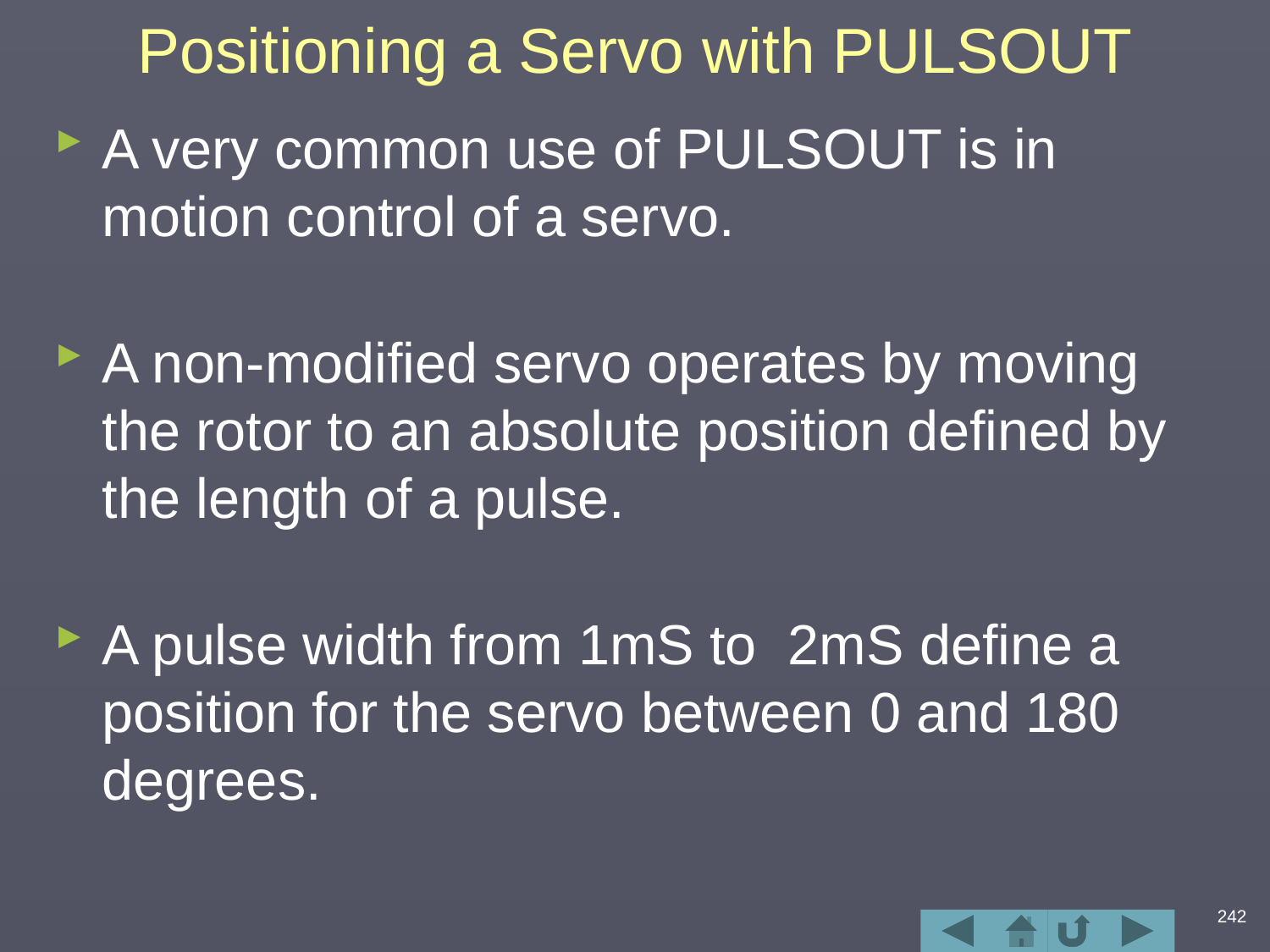

# Positioning a Servo with PULSOUT
A very common use of PULSOUT is in motion control of a servo.
A non-modified servo operates by moving the rotor to an absolute position defined by the length of a pulse.
A pulse width from 1mS to  2mS define a position for the servo between 0 and 180 degrees.
242